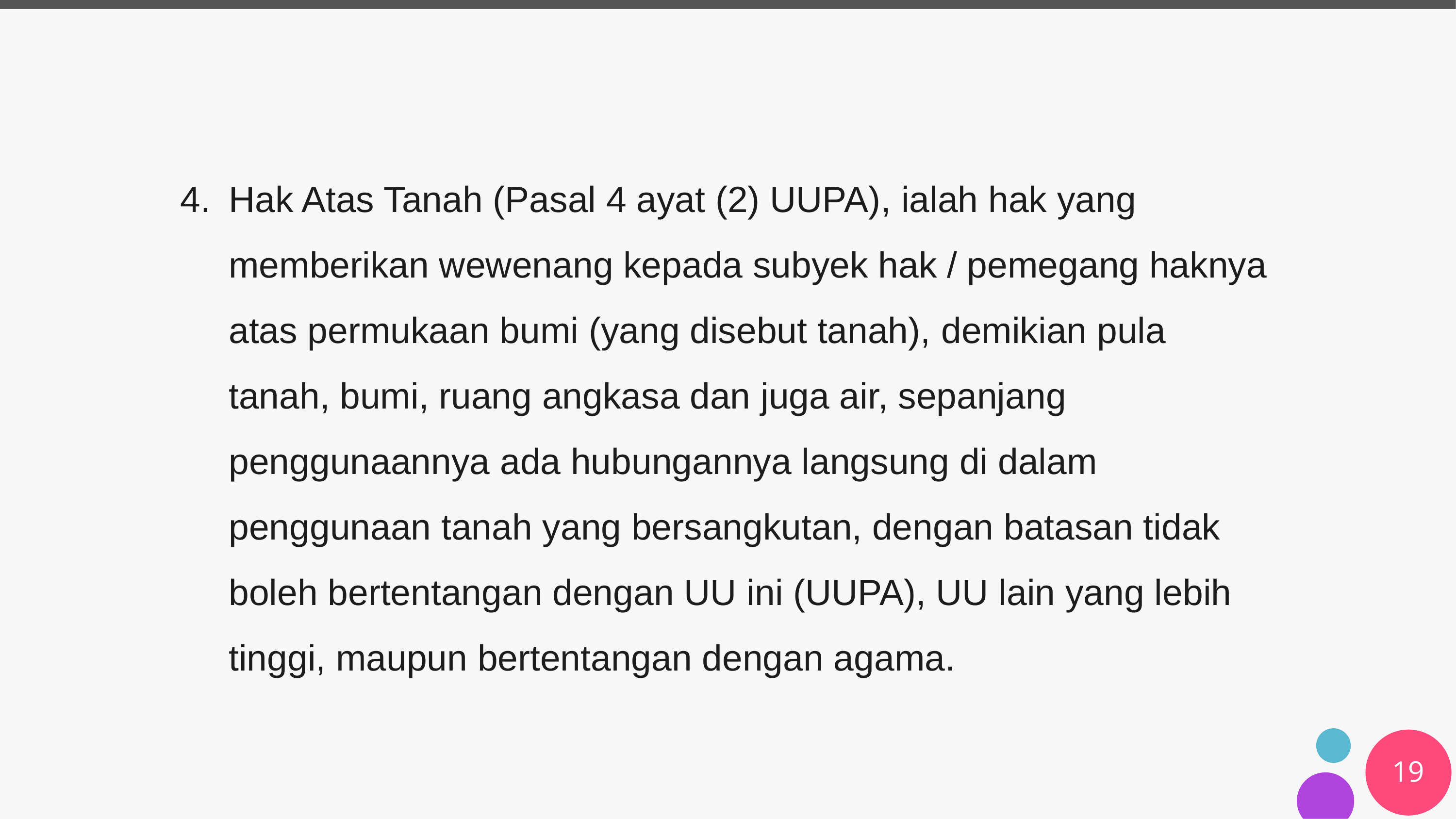

Hak Atas Tanah (Pasal 4 ayat (2) UUPA), ialah hak yang memberikan wewenang kepada subyek hak / pemegang haknya atas permukaan bumi (yang disebut tanah), demikian pula tanah, bumi, ruang angkasa dan juga air, sepanjang penggunaannya ada hubungannya langsung di dalam penggunaan tanah yang bersangkutan, dengan batasan tidak boleh bertentangan dengan UU ini (UUPA), UU lain yang lebih tinggi, maupun bertentangan dengan agama.
19